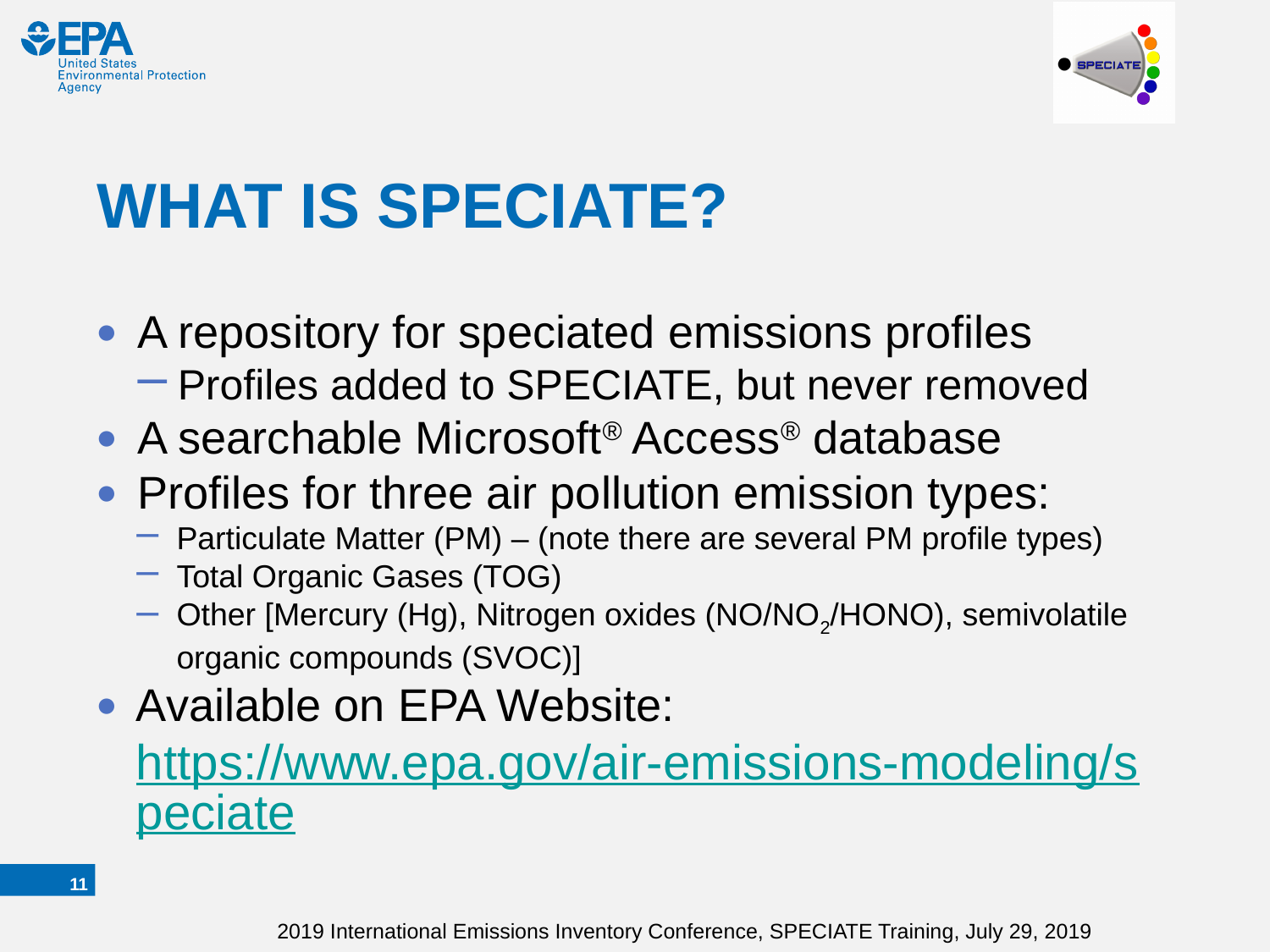

# WHAT IS SPECIATE?
A repository for speciated emissions profiles
Profiles added to SPECIATE, but never removed
A searchable Microsoft® Access® database
Profiles for three air pollution emission types:
Particulate Matter (PM) – (note there are several PM profile types)
Total Organic Gases (TOG)
Other [Mercury (Hg), Nitrogen oxides (NO/NO2/HONO), semivolatile organic compounds (SVOC)]
Available on EPA Website: https://www.epa.gov/air-emissions-modeling/speciate
11
2019 International Emissions Inventory Conference, SPECIATE Training, July 29, 2019